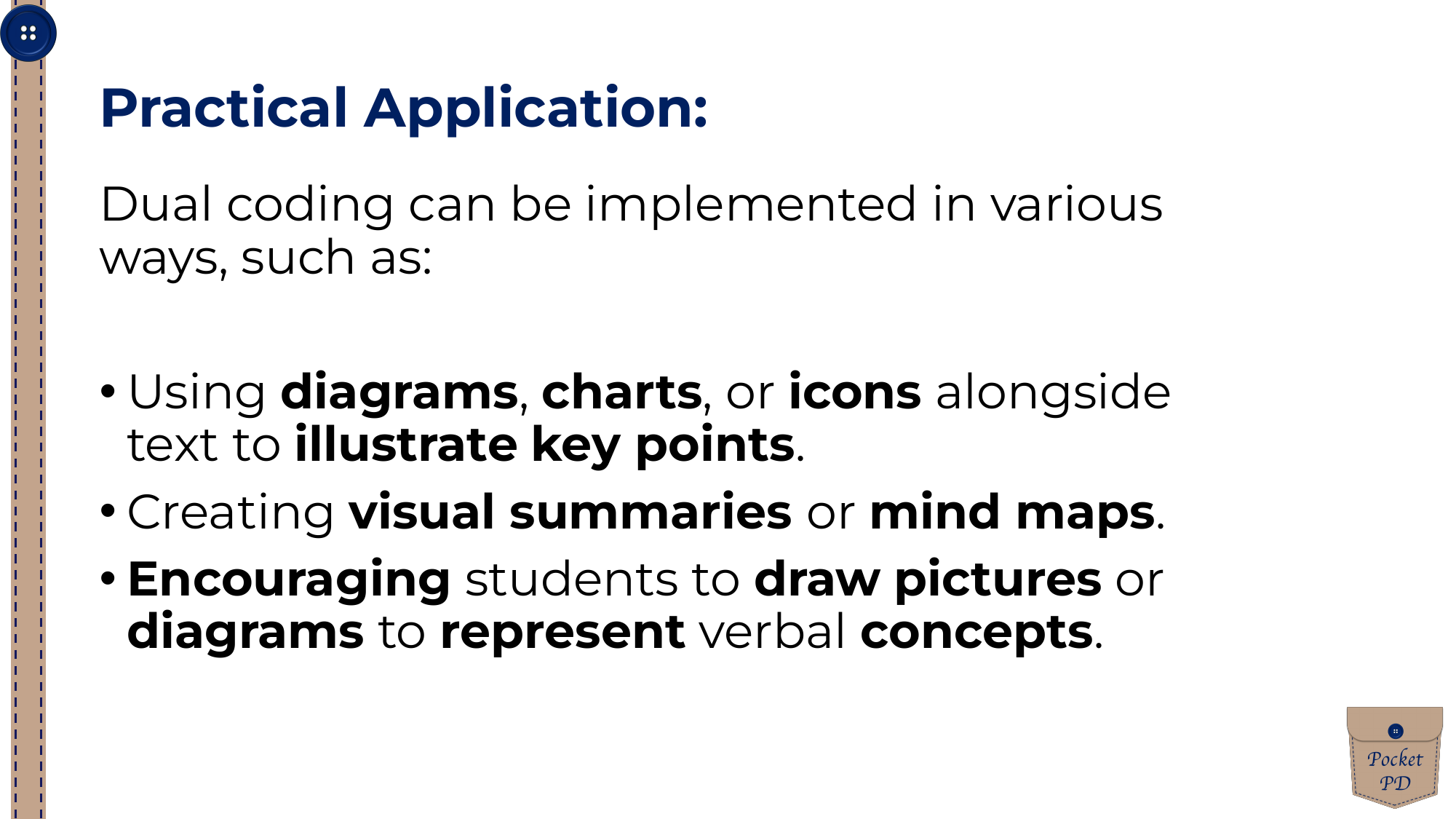

Practical Application:
Dual coding can be implemented in various ways, such as:

Using diagrams, charts, or icons alongside text to illustrate key points.
Creating visual summaries or mind maps.
Encouraging students to draw pictures or diagrams to represent verbal concepts.